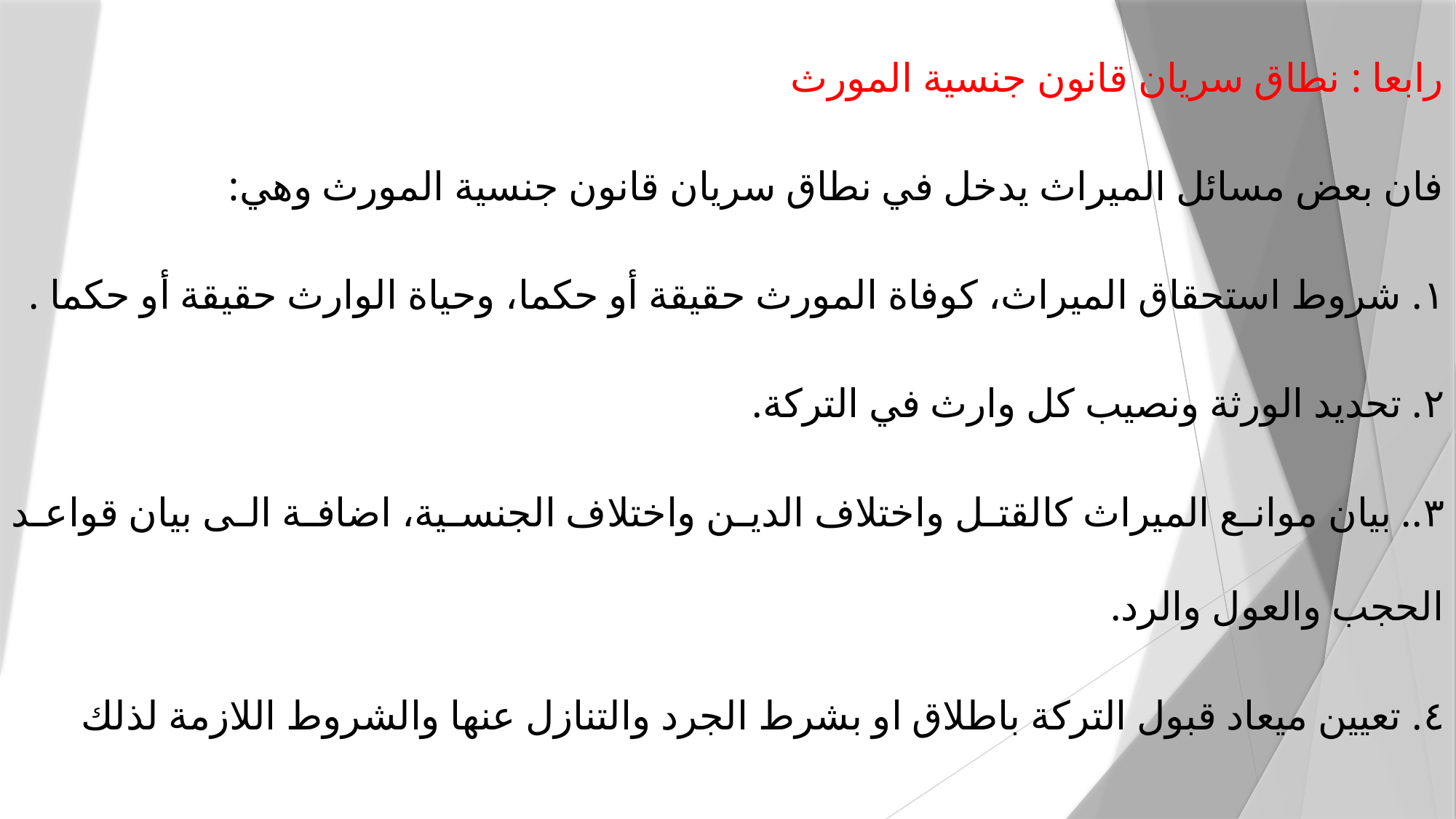

رابعا : نطاق سريان قانون جنسية المورث
فان بعض مسائل الميراث يدخل في نطاق سريان قانون جنسية المورث وهي:
۱. شروط استحقاق الميراث، كوفاة المورث حقيقة أو حكما، وحياة الوارث حقيقة أو حكما .
٢. تحديد الورثة ونصيب كل وارث في التركة.
٣.. بيان موانع الميراث كالقتل واختلاف الدين واختلاف الجنسية، اضافة الى بيان قواعد الحجب والعول والرد.
٤. تعيين ميعاد قبول التركة باطلاق او بشرط الجرد والتنازل عنها والشروط اللازمة لذلك